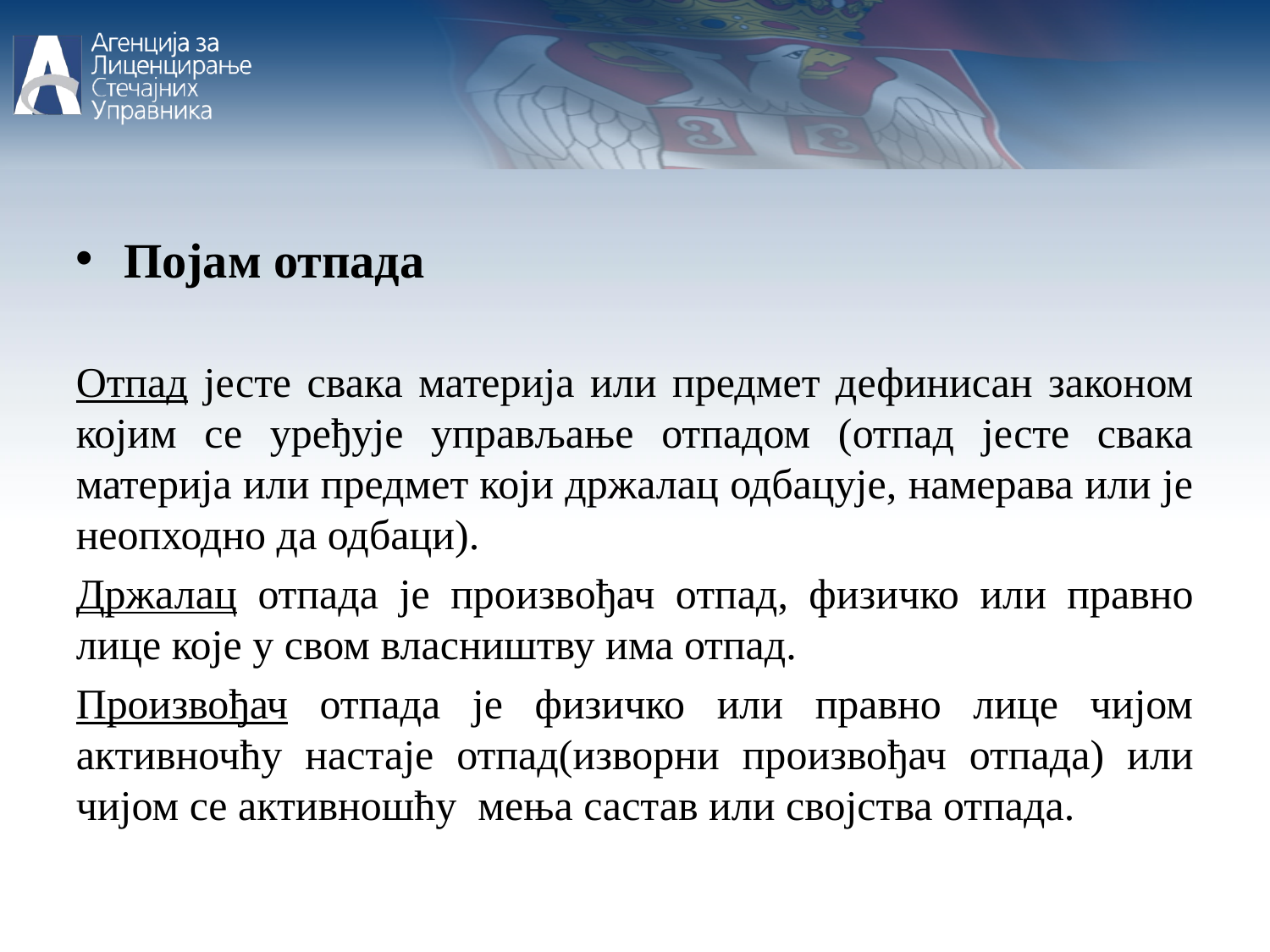

Појам отпада

Отпад јесте свака материја или предмет дефинисан законом којим се уређује управљање отпадом (отпад јесте свака материја или предмет који држалац одбацује, намерава или је неопходно да одбаци).
Држалац отпада је произвођач отпад, физичко или правно лице које у свом власништву има отпад.
Произвођач отпада је физичко или правно лице чијом активночћу настаје отпад(изворни произвођач отпада) или чијом се активношћу  мења састав или својства отпада.